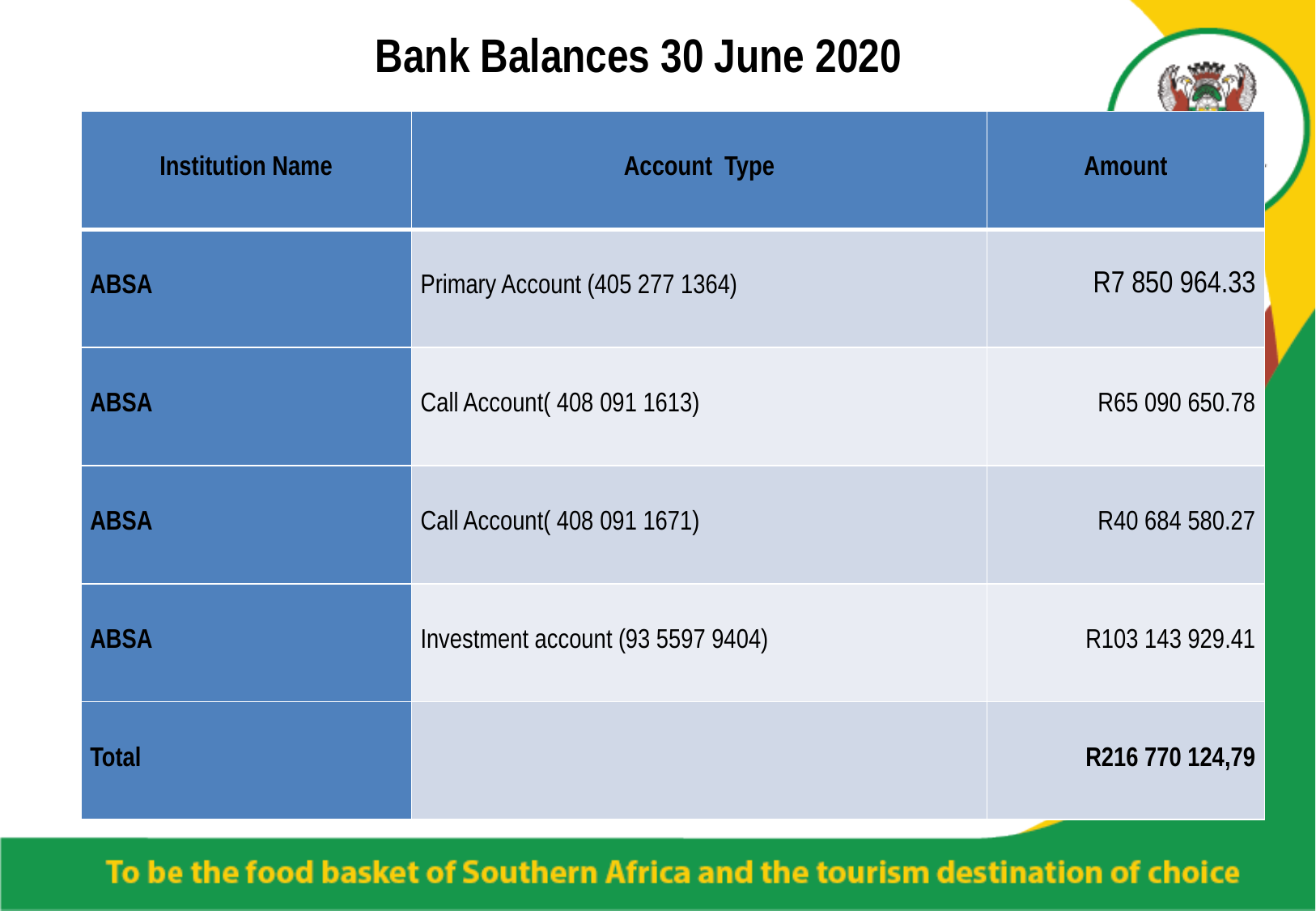

# Bank Balances 30 June 2020
| Institution Name | Account Type | Amount |
| --- | --- | --- |
| ABSA | Primary Account (405 277 1364) | R7 850 964.33 |
| ABSA | Call Account( 408 091 1613) | R65 090 650.78 |
| ABSA | Call Account( 408 091 1671) | R40 684 580.27 |
| ABSA | Investment account (93 5597 9404) | R103 143 929.41 |
| Total |  | R216 770 124,79 |